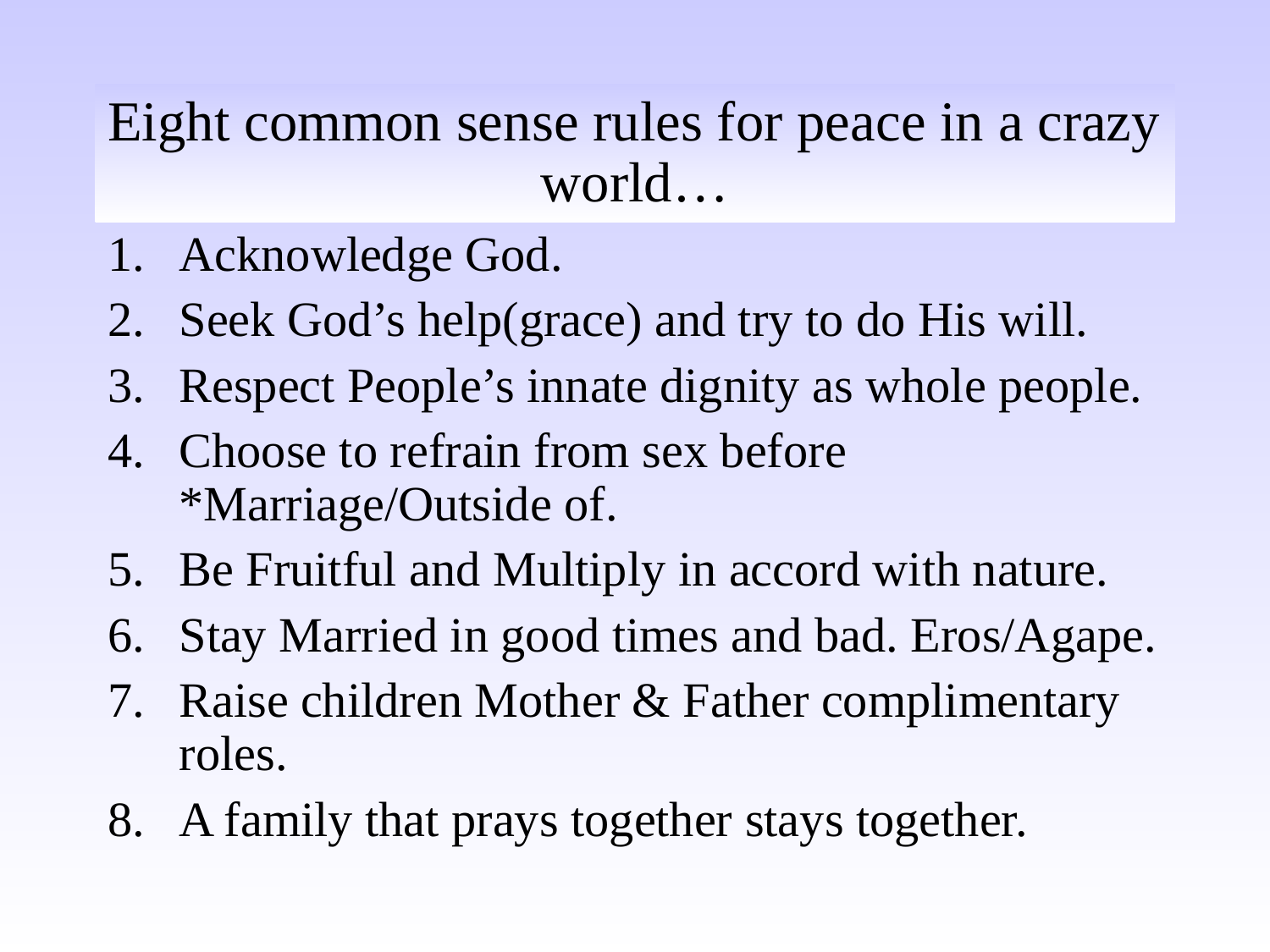

# Eight common sense rules for peace in a crazy world…
Acknowledge God.
Seek God’s help(grace) and try to do His will.
Respect People’s innate dignity as whole people.
Choose to refrain from sex before *Marriage/Outside of.
Be Fruitful and Multiply in accord with nature.
Stay Married in good times and bad. Eros/Agape.
Raise children Mother & Father complimentary roles.
A family that prays together stays together.